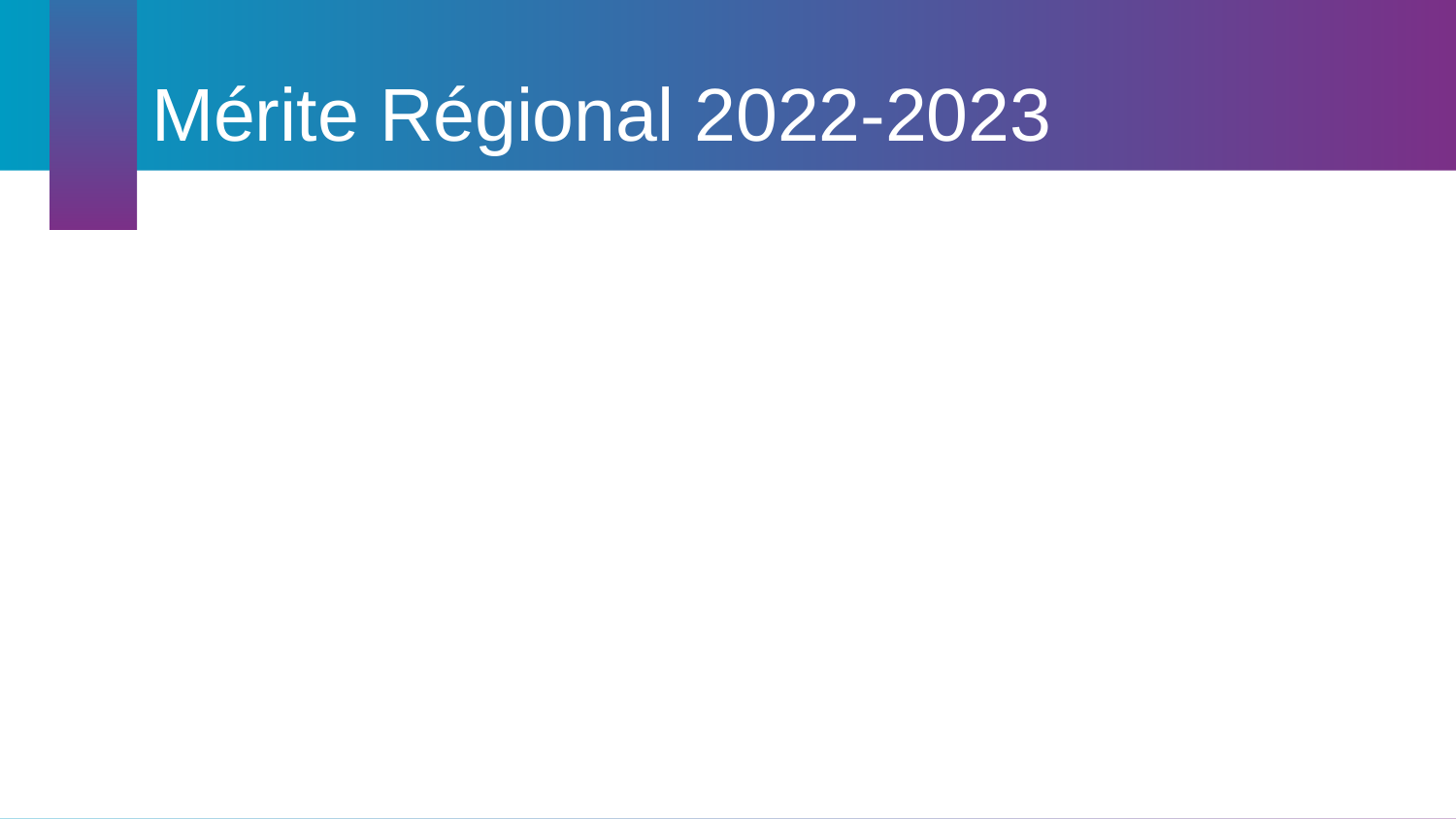

# Mérite Régional 2022-2023
Erwoan ROPERS		Nantes TT		44	Bronze
Pierre ARTUIT		Laval FA		53	Bronze
Franck MACHARD		Laval Bourny		53	Bronze
Olivier MAROLLEAU		Ernée			53	Bronze
Olivier VIRY			Laval FA		53	Bronze
Thierry BIGNON		Mezières		72	Bronze
Patrick CHÂTEAU		Coulaines		72	Bronze
Patrick GAUDEMER		St Pavace/Neuville	72	Bronze
Bruno GAUSSERAN		St Pavace/Neuville	72	Bronze
Janick GUY			Château du Loir	72	Bronze